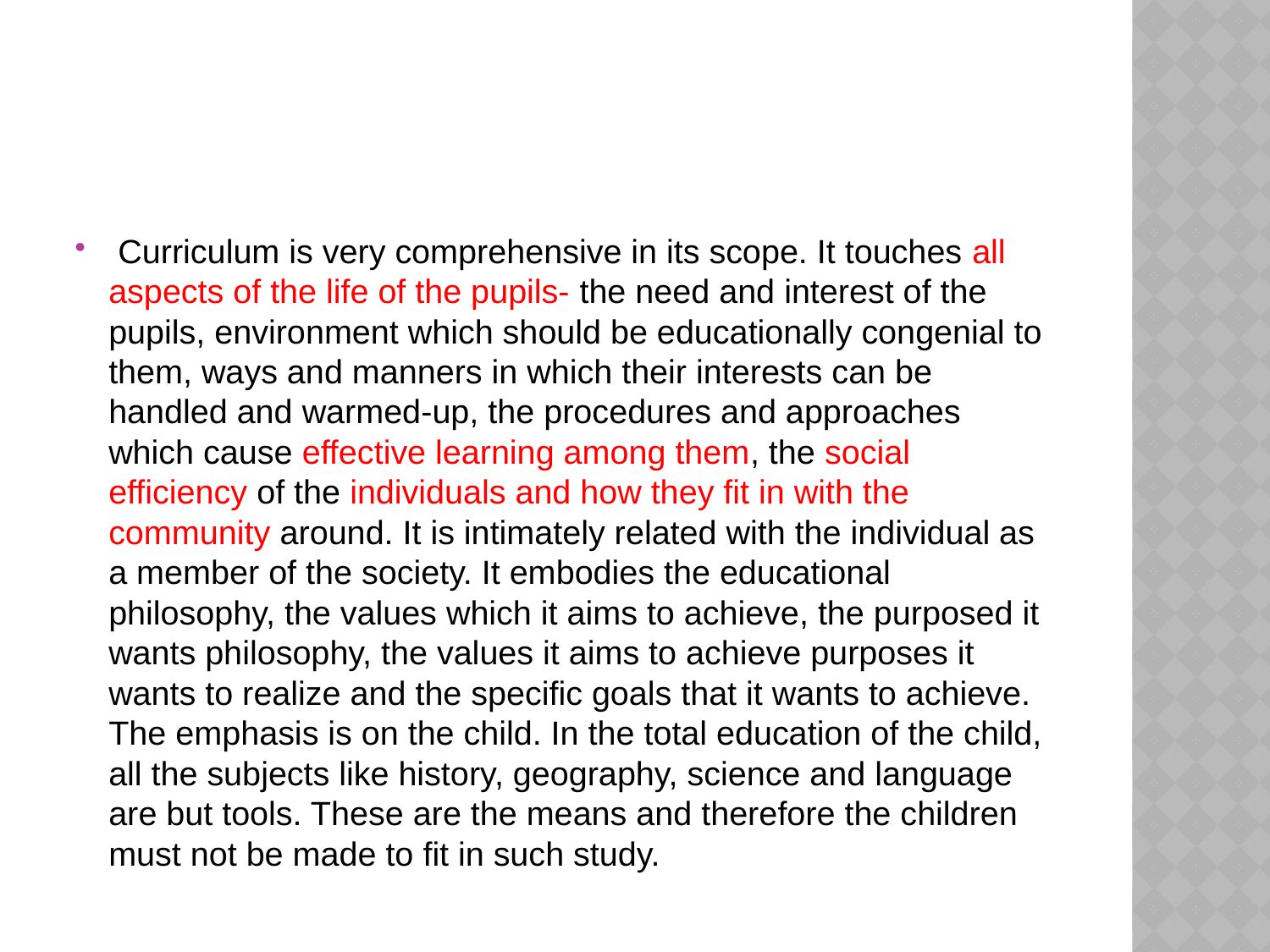

#
 Curriculum is very comprehensive in its scope. It touches all aspects of the life of the pupils- the need and interest of the pupils, environment which should be educationally congenial to them, ways and manners in which their interests can be handled and warmed-up, the procedures and approaches which cause effective learning among them, the social efficiency of the individuals and how they fit in with the community around. It is intimately related with the individual as a member of the society. It embodies the educational philosophy, the values which it aims to achieve, the purposed it wants philosophy, the values it aims to achieve purposes it wants to realize and the specific goals that it wants to achieve. The emphasis is on the child. In the total education of the child, all the subjects like history, geography, science and language are but tools. These are the means and therefore the children must not be made to fit in such study.